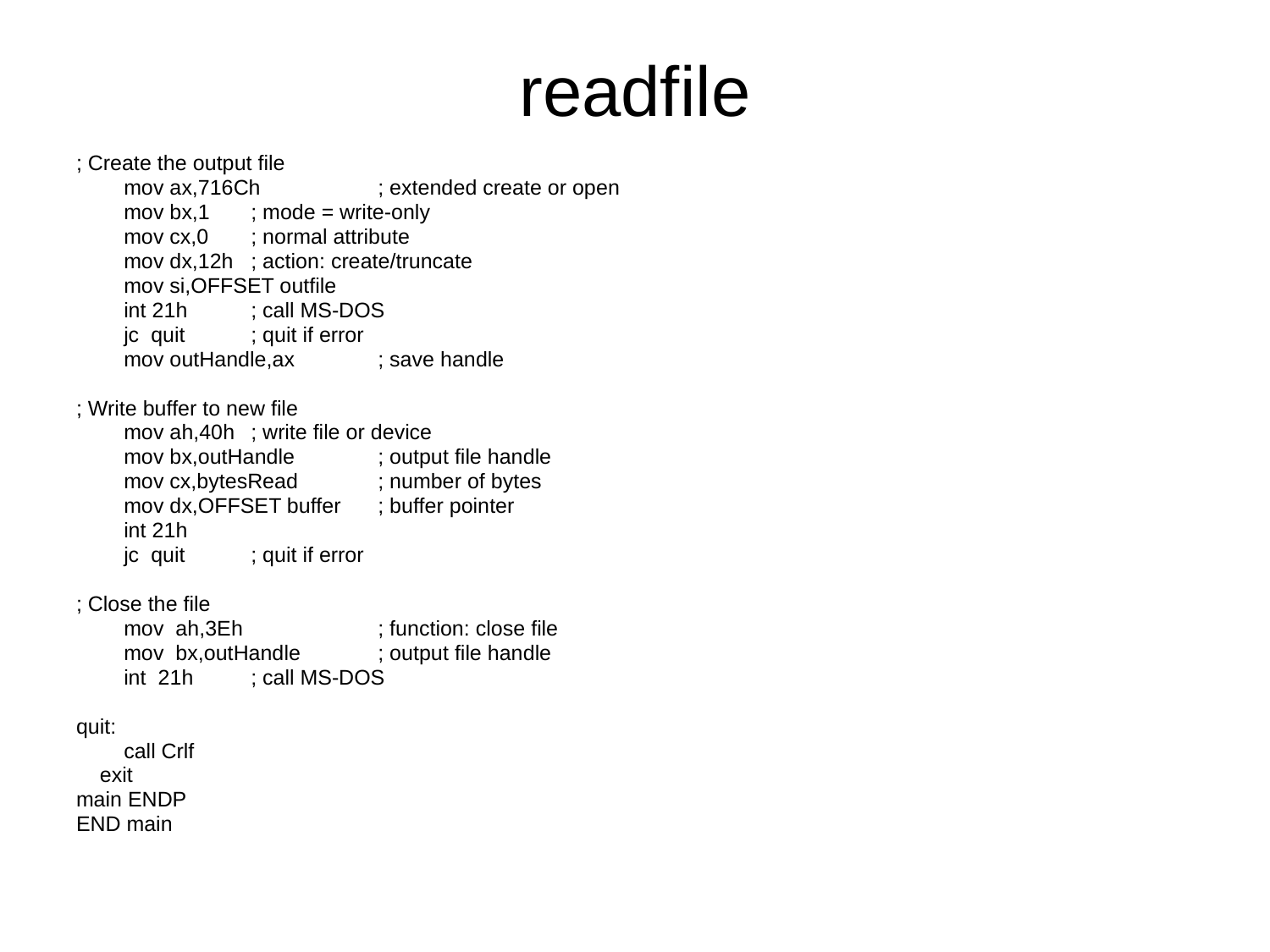

# readfile
; Create the output file
	mov ax,716Ch   	; extended create or open
	mov bx,1      	; mode = write-only
	mov cx,0	; normal attribute
	mov dx,12h	; action: create/truncate
	mov si,OFFSET outfile
	int 21h       	; call MS-DOS
	jc  quit	; quit if error
	mov outHandle,ax	; save handle

; Write buffer to new file
	mov ah,40h	; write file or device
	mov bx,outHandle	; output file handle
	mov cx,bytesRead	; number of bytes
	mov dx,OFFSET buffer	; buffer pointer
	int 21h
	jc  quit	; quit if error

; Close the file
	mov  ah,3Eh    	; function: close file
	mov  bx,outHandle	; output file handle
	int  21h       	; call MS-DOS

quit:
	call Crlf
    exit
main ENDP
END main